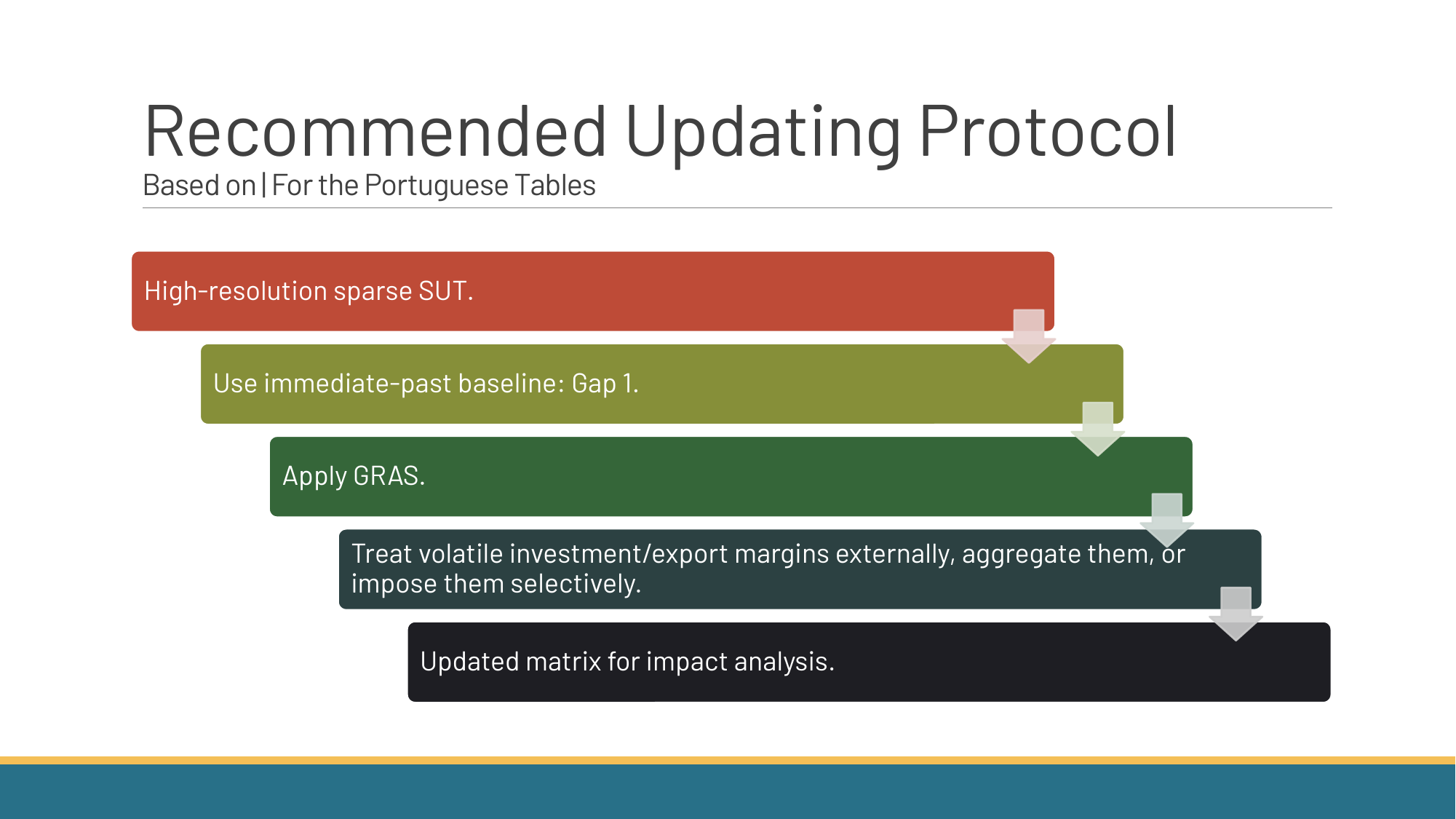

# Recommended Updating Protocol Based on | For the Portuguese Tables
High-resolution sparse SUT.
Use immediate-past baseline: Gap 1.
Apply GRAS.
Treat volatile investment/export margins externally, aggregate them, or impose them selectively.
Updated matrix for impact analysis.